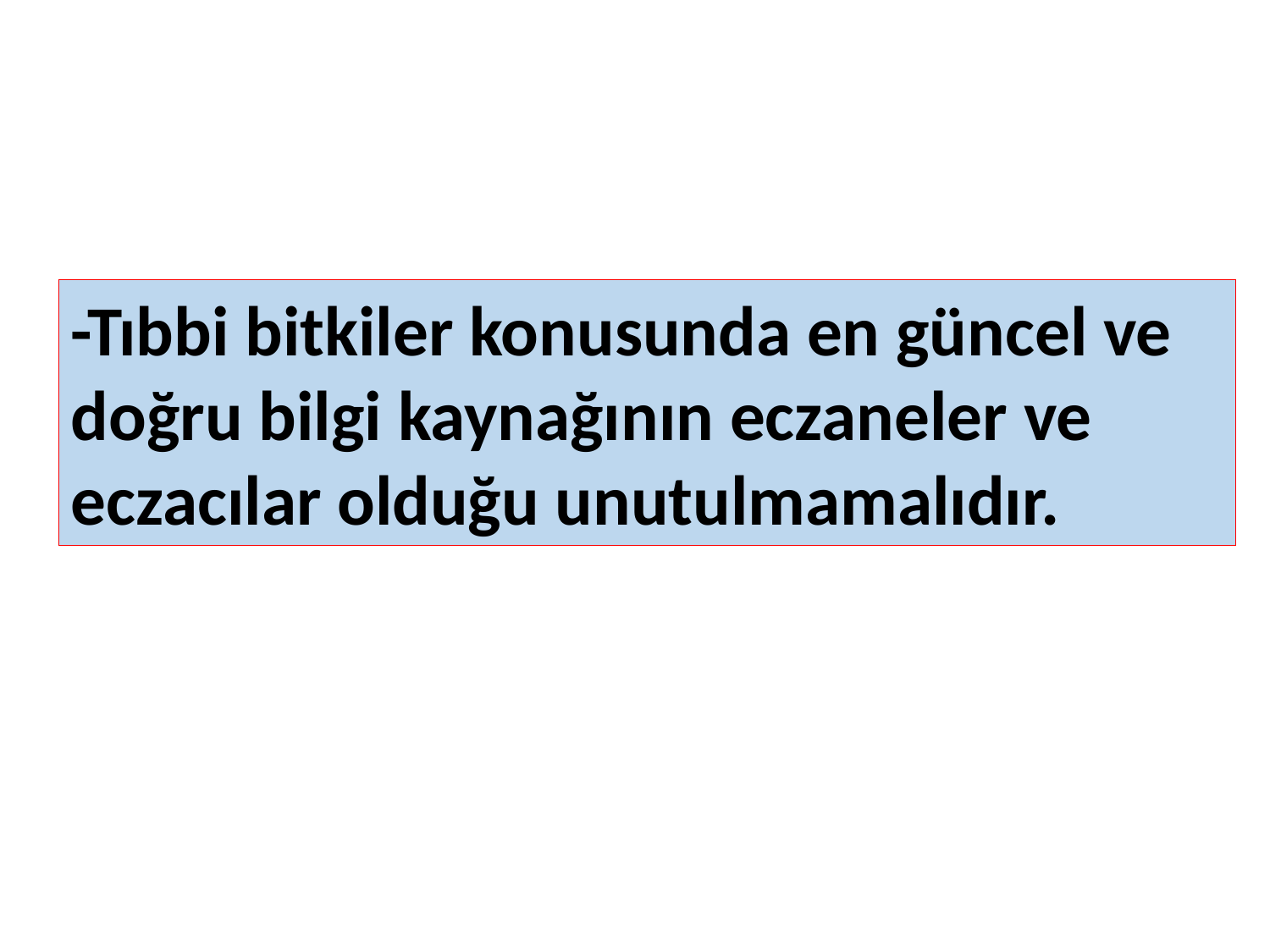

-Tıbbi bitkiler konusunda en güncel ve doğru bilgi kaynağının eczaneler ve eczacılar olduğu unutulmamalıdır.